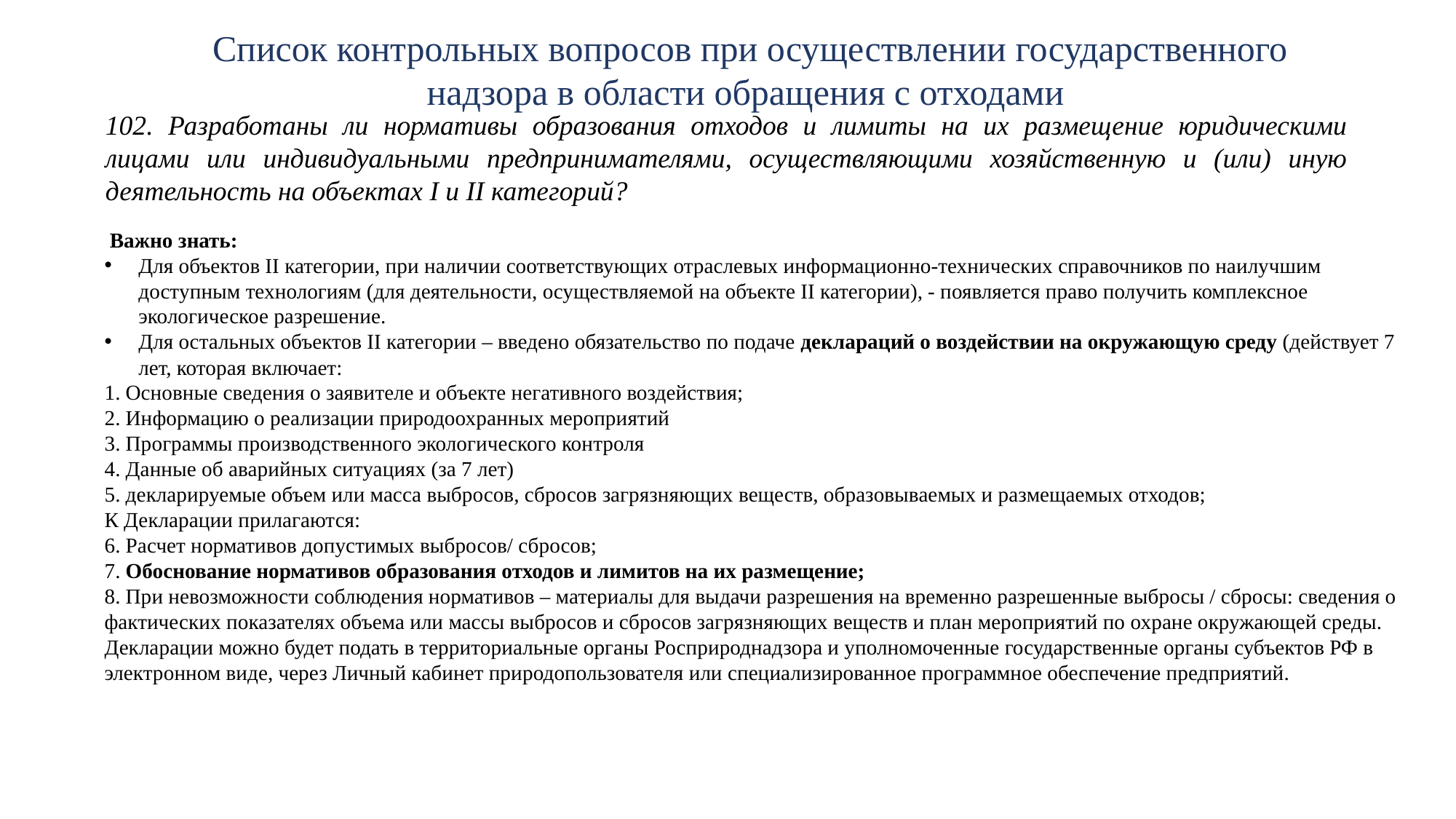

Список контрольных вопросов при осуществлении государственного надзора в области обращения с отходами

102. Разработаны ли нормативы образования отходов и лимиты на их размещение юридическими лицами или индивидуальными предпринимателями, осуществляющими хозяйственную и (или) иную деятельность на объектах I и II категорий?

 Важно знать:
Для объектов II категории, при наличии соответствующих отраслевых информационно-технических справочников по наилучшим доступным технологиям (для деятельности, осуществляемой на объекте II категории), - появляется право получить комплексное экологическое разрешение.
Для остальных объектов II категории – введено обязательство по подаче деклараций о воздействии на окружающую среду (действует 7 лет, которая включает:
1. Основные сведения о заявителе и объекте негативного воздействия;
2. Информацию о реализации природоохранных мероприятий
3. Программы производственного экологического контроля
4. Данные об аварийных ситуациях (за 7 лет)
5. декларируемые объем или масса выбросов, сбросов загрязняющих веществ, образовываемых и размещаемых отходов;
К Декларации прилагаются:
6. Расчет нормативов допустимых выбросов/ сбросов;
7. Обоснование нормативов образования отходов и лимитов на их размещение;
8. При невозможности соблюдения нормативов – материалы для выдачи разрешения на временно разрешенные выбросы / сбросы: сведения о фактических показателях объема или массы выбросов и сбросов загрязняющих веществ и план мероприятий по охране окружающей среды.
Декларации можно будет подать в территориальные органы Росприроднадзора и уполномоченные государственные органы субъектов РФ в электронном виде, через Личный кабинет природопользователя или специализированное программное обеспечение предприятий.